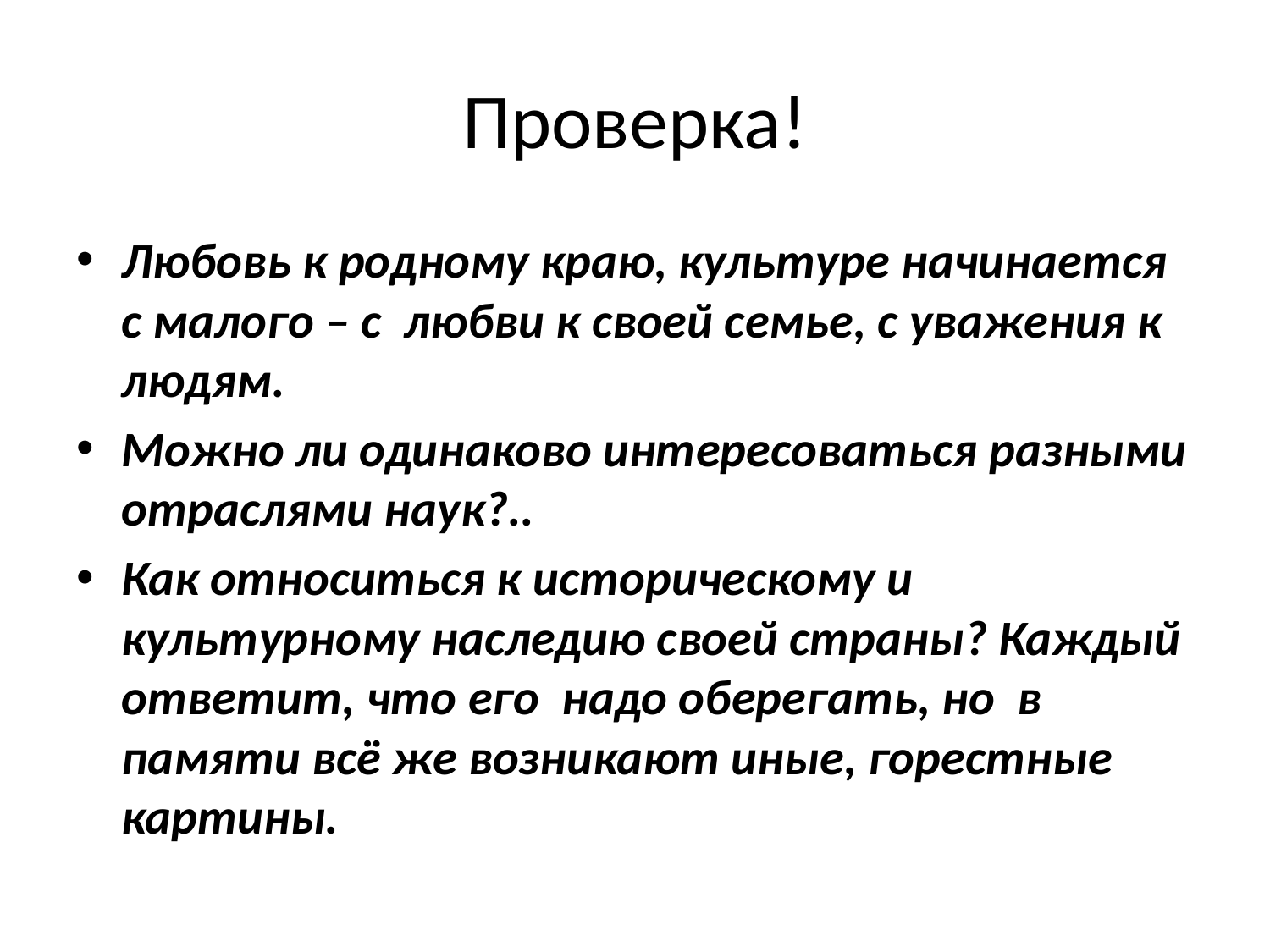

# Проверка!
Любовь к родному краю, культуре начинается с малого – с  любви к своей семье, с уважения к людям.
Можно ли одинаково интересоваться разными отраслями наук?..
Как относиться к историческому и культурному наследию своей страны? Каждый ответит, что его  надо оберегать, но  в памяти всё же возникают иные, горестные картины.